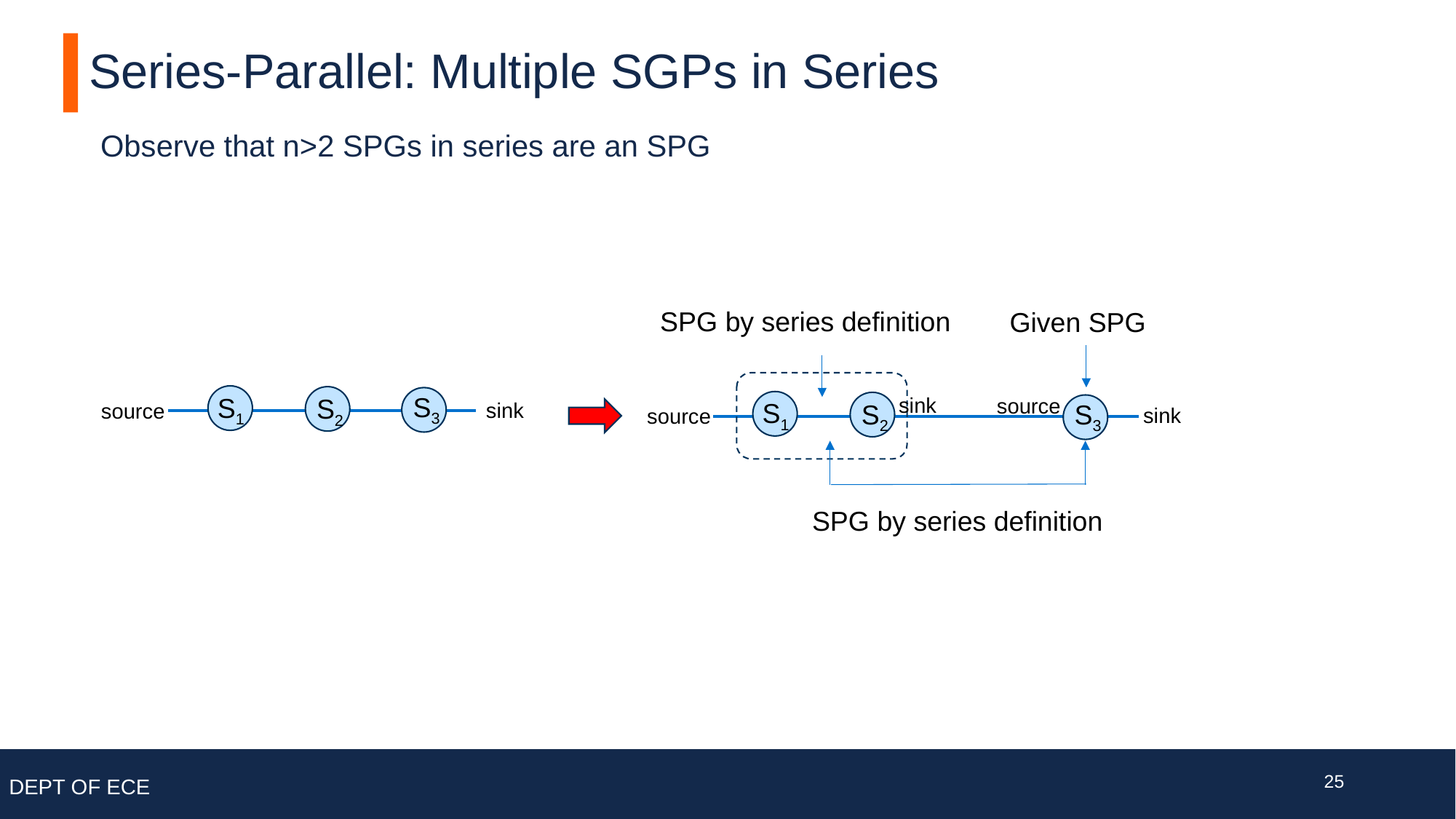

# Series-Parallel: Multiple SGPs in Series
Observe that n>2 SPGs in series are an SPG

SPG by series definition
Given SPG

S3

S1

S2

sink
source
S1

sink
S2

S3

source
sink
source

SPG by series definition
25